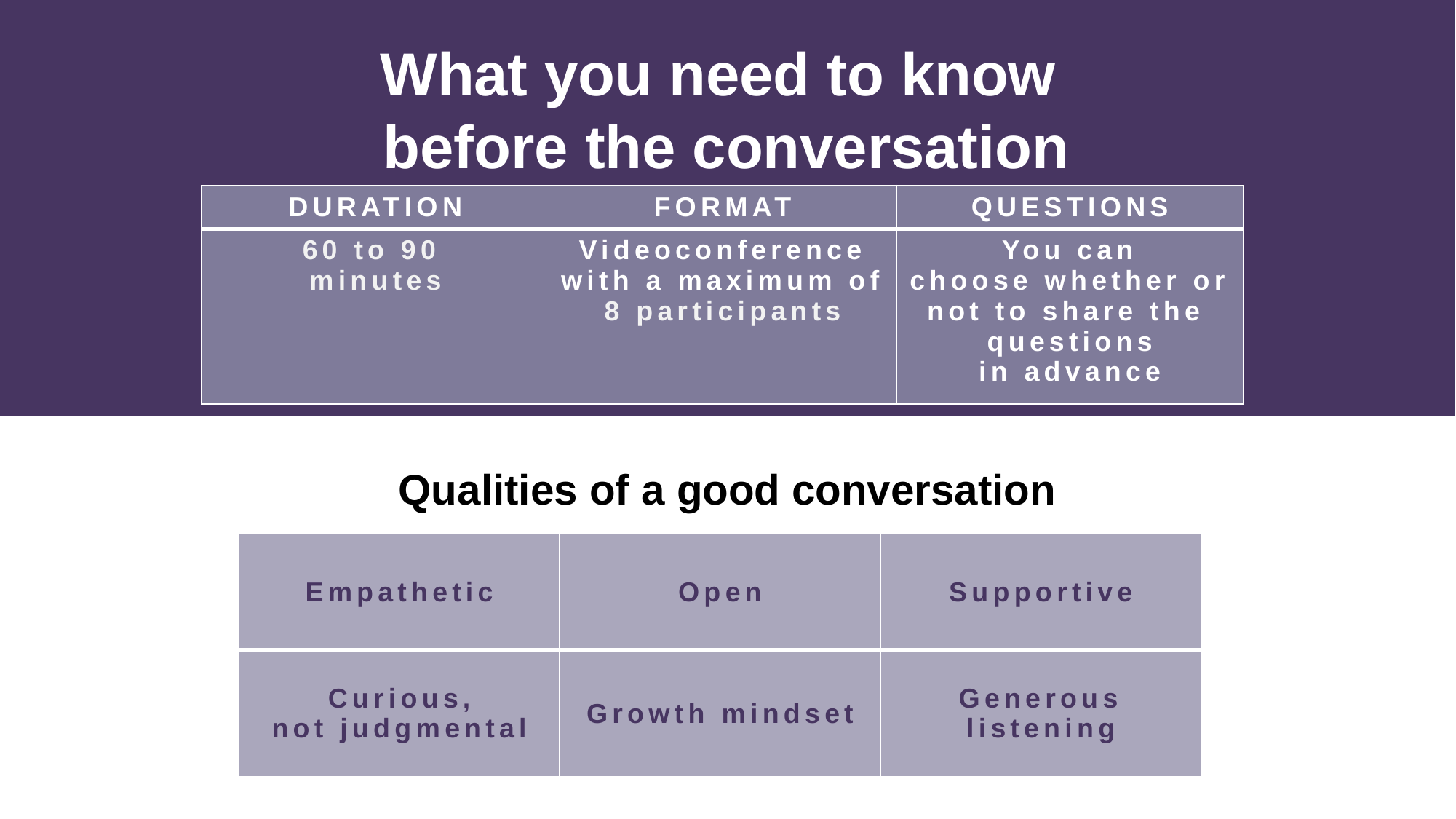

What you need to know
before the conversation
| DURATION | FORMAT | QUESTIONS |
| --- | --- | --- |
| 60 to 90  minutes | Videoconference with a maximum of 8 participants | You can choose whether or not to share the  questions in advance |
Qualities of a good conversation
| Empathetic | Open | Supportive |
| --- | --- | --- |
| Curious, not judgmental | Growth mindset | Generous listening |